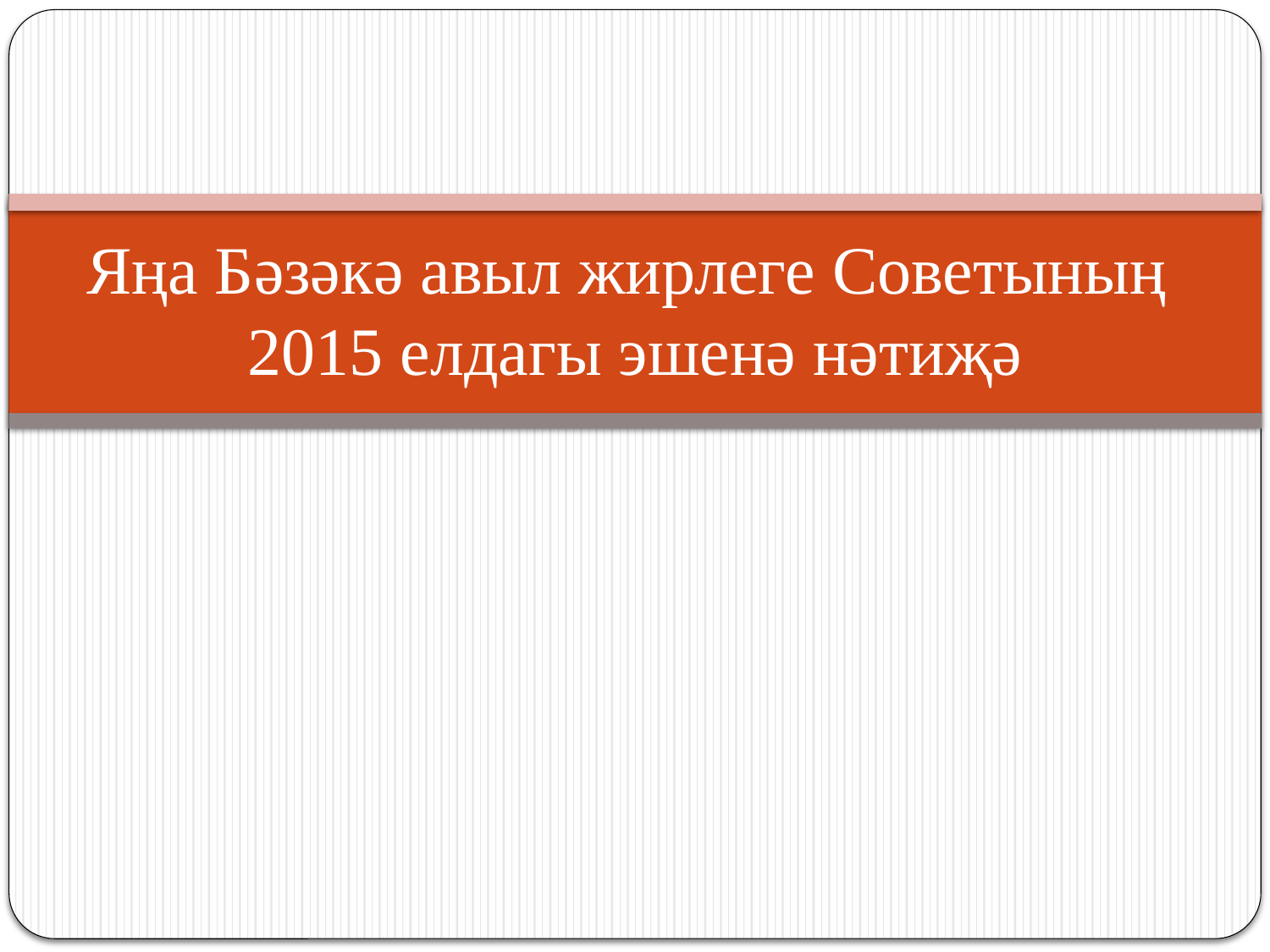

# Яңа Бәзәкә авыл жирлеге Советының  2015 елдагы эшенә нәтиҗә